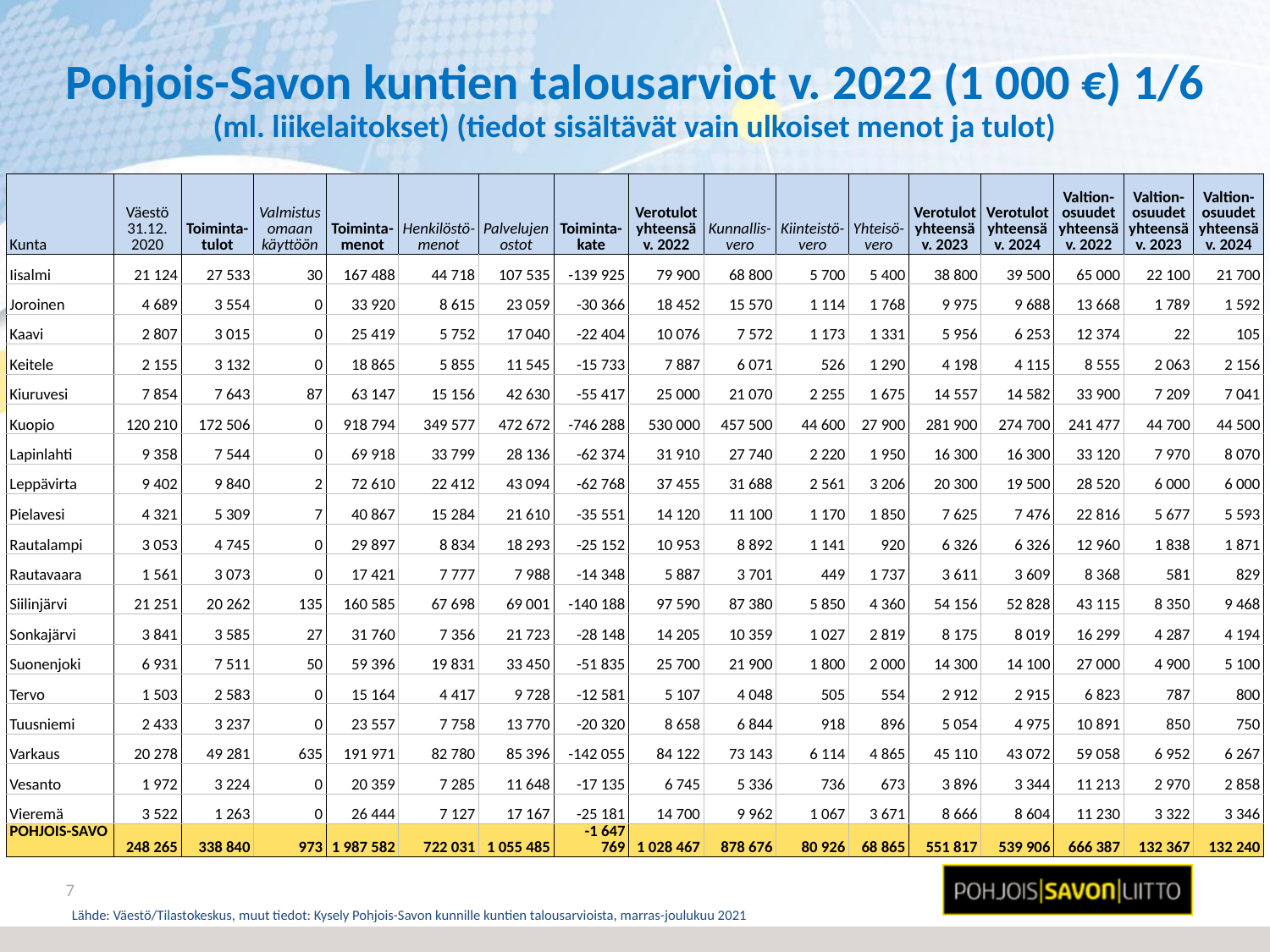

# Pohjois-Savon kuntien talousarviot v. 2022 (1 000 €) 1/6 (ml. liikelaitokset) (tiedot sisältävät vain ulkoiset menot ja tulot)
| Kunta | Väestö 31.12. 2020 | Toiminta- tulot | Valmistus omaan käyttöön | Toiminta- menot | Henkilöstö- menot | Palvelujen ostot | Toiminta- kate | Verotulot yhteensä v. 2022 | Kunnallis- vero | Kiinteistö- vero | Yhteisö- vero | Verotulot yhteensä v. 2023 | Verotulot yhteensä v. 2024 | Valtion- osuudet yhteensä v. 2022 | Valtion- osuudet yhteensä v. 2023 | Valtion- osuudet yhteensä v. 2024 |
| --- | --- | --- | --- | --- | --- | --- | --- | --- | --- | --- | --- | --- | --- | --- | --- | --- |
| Iisalmi | 21 124 | 27 533 | 30 | 167 488 | 44 718 | 107 535 | -139 925 | 79 900 | 68 800 | 5 700 | 5 400 | 38 800 | 39 500 | 65 000 | 22 100 | 21 700 |
| Joroinen | 4 689 | 3 554 | 0 | 33 920 | 8 615 | 23 059 | -30 366 | 18 452 | 15 570 | 1 114 | 1 768 | 9 975 | 9 688 | 13 668 | 1 789 | 1 592 |
| Kaavi | 2 807 | 3 015 | 0 | 25 419 | 5 752 | 17 040 | -22 404 | 10 076 | 7 572 | 1 173 | 1 331 | 5 956 | 6 253 | 12 374 | 22 | 105 |
| Keitele | 2 155 | 3 132 | 0 | 18 865 | 5 855 | 11 545 | -15 733 | 7 887 | 6 071 | 526 | 1 290 | 4 198 | 4 115 | 8 555 | 2 063 | 2 156 |
| Kiuruvesi | 7 854 | 7 643 | 87 | 63 147 | 15 156 | 42 630 | -55 417 | 25 000 | 21 070 | 2 255 | 1 675 | 14 557 | 14 582 | 33 900 | 7 209 | 7 041 |
| Kuopio | 120 210 | 172 506 | 0 | 918 794 | 349 577 | 472 672 | -746 288 | 530 000 | 457 500 | 44 600 | 27 900 | 281 900 | 274 700 | 241 477 | 44 700 | 44 500 |
| Lapinlahti | 9 358 | 7 544 | 0 | 69 918 | 33 799 | 28 136 | -62 374 | 31 910 | 27 740 | 2 220 | 1 950 | 16 300 | 16 300 | 33 120 | 7 970 | 8 070 |
| Leppävirta | 9 402 | 9 840 | 2 | 72 610 | 22 412 | 43 094 | -62 768 | 37 455 | 31 688 | 2 561 | 3 206 | 20 300 | 19 500 | 28 520 | 6 000 | 6 000 |
| Pielavesi | 4 321 | 5 309 | 7 | 40 867 | 15 284 | 21 610 | -35 551 | 14 120 | 11 100 | 1 170 | 1 850 | 7 625 | 7 476 | 22 816 | 5 677 | 5 593 |
| Rautalampi | 3 053 | 4 745 | 0 | 29 897 | 8 834 | 18 293 | -25 152 | 10 953 | 8 892 | 1 141 | 920 | 6 326 | 6 326 | 12 960 | 1 838 | 1 871 |
| Rautavaara | 1 561 | 3 073 | 0 | 17 421 | 7 777 | 7 988 | -14 348 | 5 887 | 3 701 | 449 | 1 737 | 3 611 | 3 609 | 8 368 | 581 | 829 |
| Siilinjärvi | 21 251 | 20 262 | 135 | 160 585 | 67 698 | 69 001 | -140 188 | 97 590 | 87 380 | 5 850 | 4 360 | 54 156 | 52 828 | 43 115 | 8 350 | 9 468 |
| Sonkajärvi | 3 841 | 3 585 | 27 | 31 760 | 7 356 | 21 723 | -28 148 | 14 205 | 10 359 | 1 027 | 2 819 | 8 175 | 8 019 | 16 299 | 4 287 | 4 194 |
| Suonenjoki | 6 931 | 7 511 | 50 | 59 396 | 19 831 | 33 450 | -51 835 | 25 700 | 21 900 | 1 800 | 2 000 | 14 300 | 14 100 | 27 000 | 4 900 | 5 100 |
| Tervo | 1 503 | 2 583 | 0 | 15 164 | 4 417 | 9 728 | -12 581 | 5 107 | 4 048 | 505 | 554 | 2 912 | 2 915 | 6 823 | 787 | 800 |
| Tuusniemi | 2 433 | 3 237 | 0 | 23 557 | 7 758 | 13 770 | -20 320 | 8 658 | 6 844 | 918 | 896 | 5 054 | 4 975 | 10 891 | 850 | 750 |
| Varkaus | 20 278 | 49 281 | 635 | 191 971 | 82 780 | 85 396 | -142 055 | 84 122 | 73 143 | 6 114 | 4 865 | 45 110 | 43 072 | 59 058 | 6 952 | 6 267 |
| Vesanto | 1 972 | 3 224 | 0 | 20 359 | 7 285 | 11 648 | -17 135 | 6 745 | 5 336 | 736 | 673 | 3 896 | 3 344 | 11 213 | 2 970 | 2 858 |
| Vieremä | 3 522 | 1 263 | 0 | 26 444 | 7 127 | 17 167 | -25 181 | 14 700 | 9 962 | 1 067 | 3 671 | 8 666 | 8 604 | 11 230 | 3 322 | 3 346 |
| POHJOIS-SAVO | 248 265 | 338 840 | 973 | 1 987 582 | 722 031 | 1 055 485 | -1 647 769 | 1 028 467 | 878 676 | 80 926 | 68 865 | 551 817 | 539 906 | 666 387 | 132 367 | 132 240 |
7
Lähde: Väestö/Tilastokeskus, muut tiedot: Kysely Pohjois-Savon kunnille kuntien talousarvioista, marras-joulukuu 2021